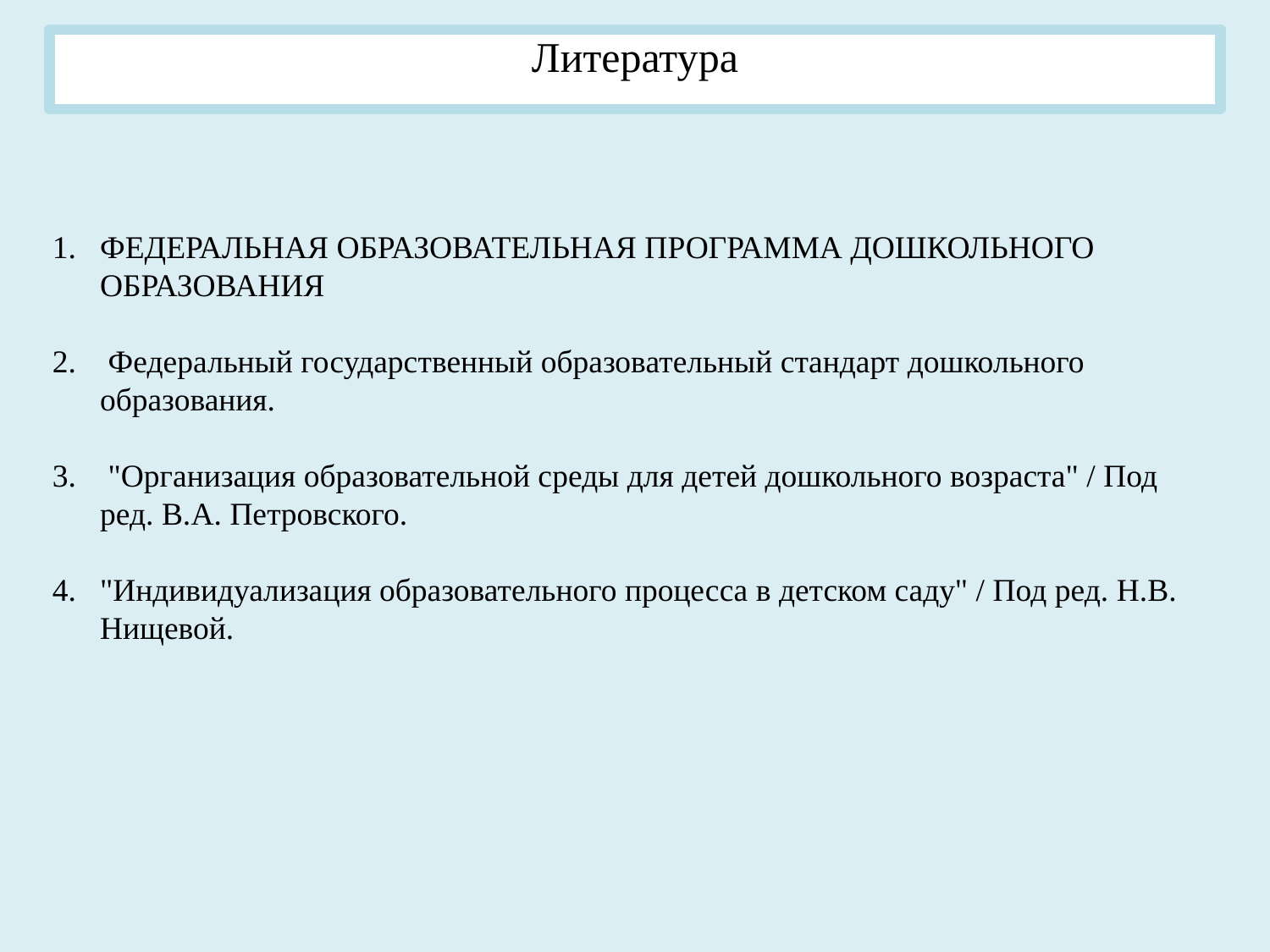

Литература
ФЕДЕРАЛЬНАЯ ОБРАЗОВАТЕЛЬНАЯ ПРОГРАММА ДОШКОЛЬНОГО ОБРАЗОВАНИЯ

 Федеральный государственный образовательный стандарт дошкольного образования.

 "Организация образовательной среды для детей дошкольного возраста" / Под ред. В.А. Петровского.

"Индивидуализация образовательного процесса в детском саду" / Под ред. Н.В. Нищевой.